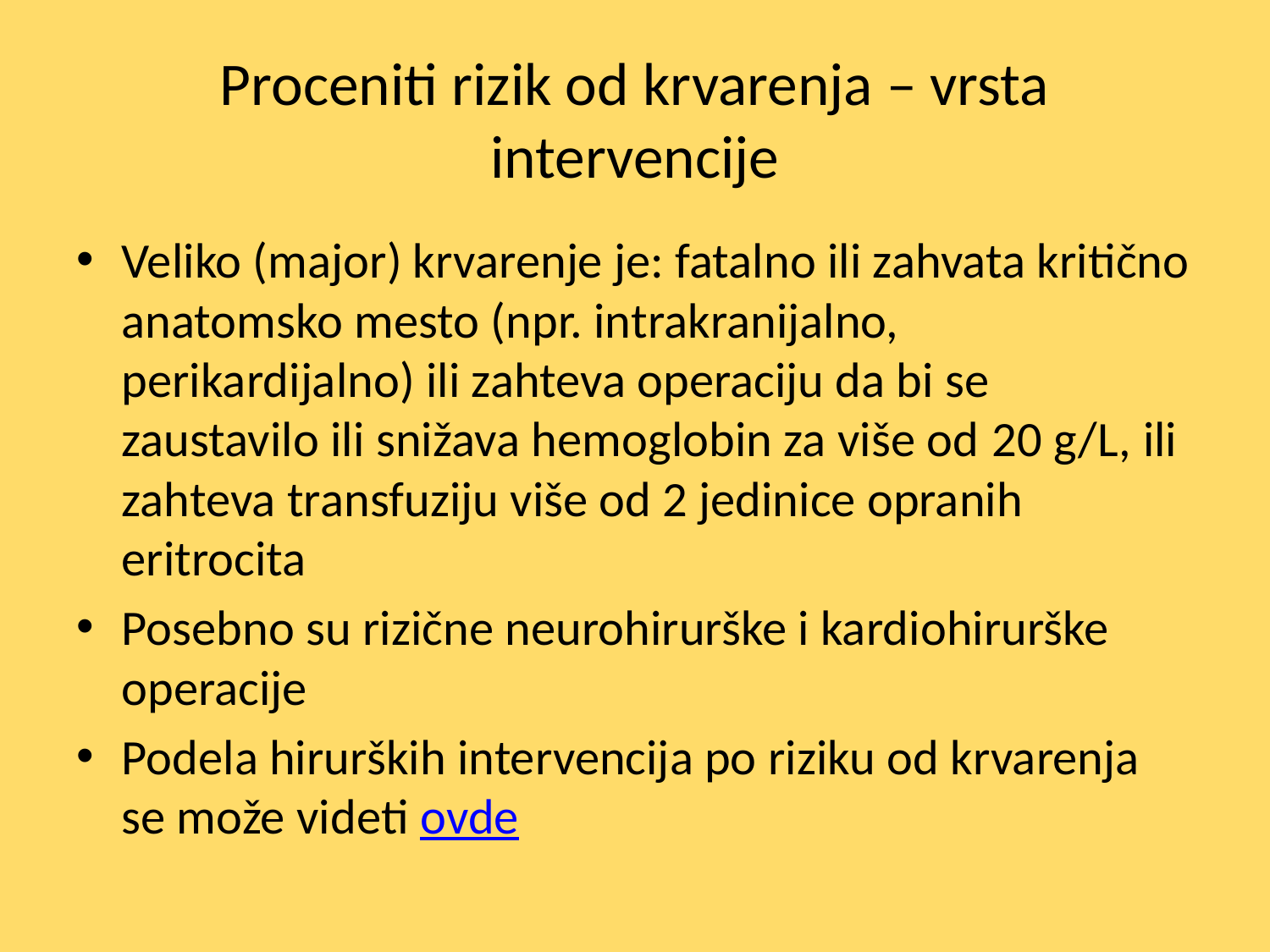

# Proceniti rizik od krvarenja – vrsta intervencije
Veliko (major) krvarenje je: fatalno ili zahvata kritično anatomsko mesto (npr. intrakranijalno, perikardijalno) ili zahteva operaciju da bi se zaustavilo ili snižava hemoglobin za više od 20 g/L, ili zahteva transfuziju više od 2 jedinice opranih eritrocita
Posebno su rizične neurohirurške i kardiohirurške operacije
Podela hirurških intervencija po riziku od krvarenja se može videti ovde